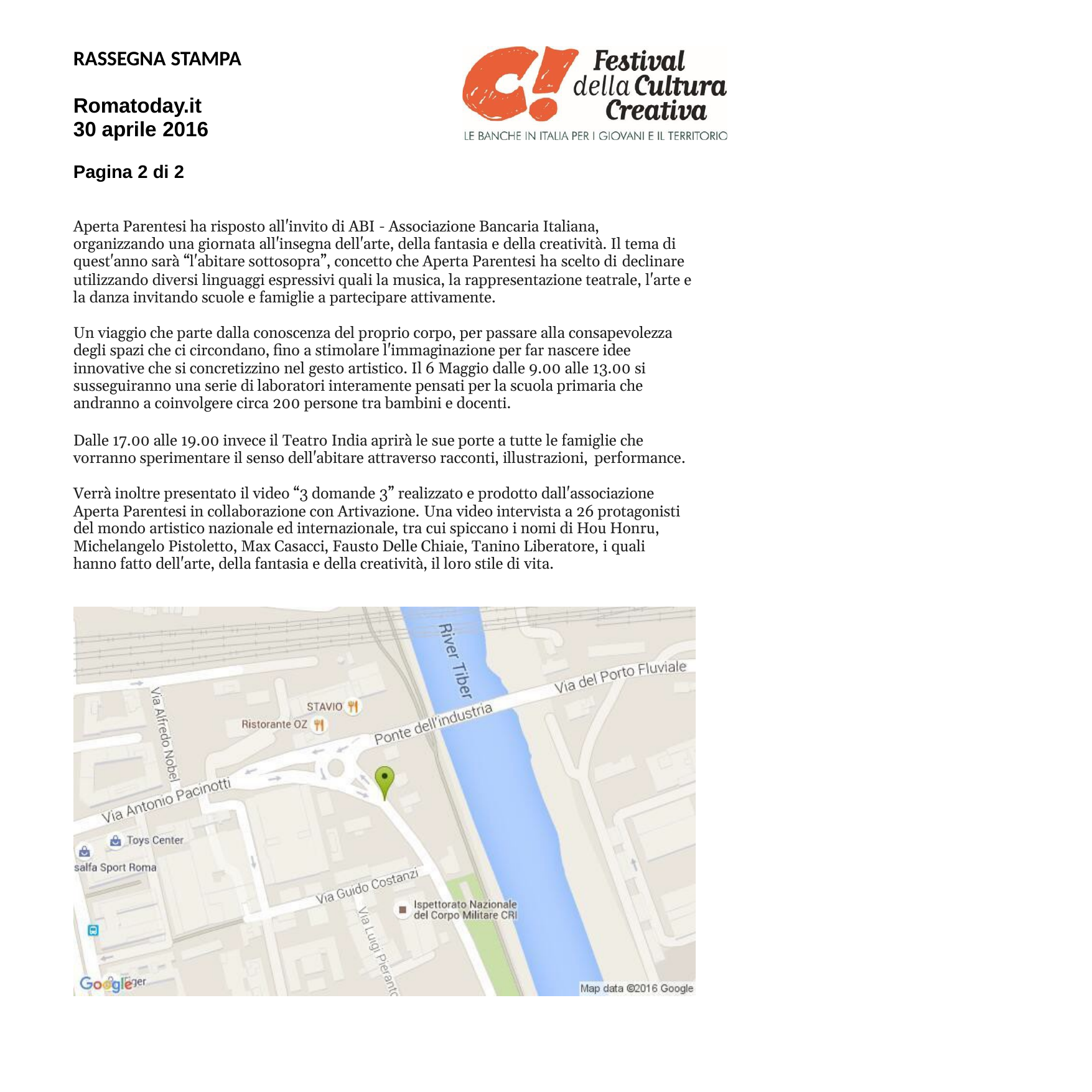

RASSEGNA STAMPA

Romatoday.it  30 aprile 2016
Pagina 2 di 2

Aperta Parentesi ha risposto all'invito di ABI - Associazione Bancaria Italiana,  organizzando una giornata all'insegna dell'arte, della fantasia e della creatività. Il tema di  quest'anno sarà “l'abitare sottosopra”, concetto che Aperta Parentesi ha scelto di declinare
utilizzando diversi linguaggi espressivi quali la musica, la rappresentazione teatrale, l'arte e  la danza invitando scuole e famiglie a partecipare attivamente.

Un viaggio che parte dalla conoscenza del proprio corpo, per passare alla consapevolezza  degli spazi che ci circondano, fino a stimolare l'immaginazione per far nascere idee  innovative che si concretizzino nel gesto artistico. Il 6 Maggio dalle 9.00 alle 13.00 si  susseguiranno una serie di laboratori interamente pensati per la scuola primaria che  andranno a coinvolgere circa 200 persone tra bambini e docenti.

Dalle 17.00 alle 19.00 invece il Teatro India aprirà le sue porte a tutte le famiglie che  vorranno sperimentare il senso dell'abitare attraverso racconti, illustrazioni, performance.

Verrà inoltre presentato il video “3 domande 3” realizzato e prodotto dall'associazione  Aperta Parentesi in collaborazione con Artivazione. Una video intervista a 26 protagonisti  del mondo artistico nazionale ed internazionale, tra cui spiccano i nomi di Hou Honru,  Michelangelo Pistoletto, Max Casacci, Fausto Delle Chiaie, Tanino Liberatore, i quali  hanno fatto dell'arte, della fantasia e della creatività, il loro stile di vita.